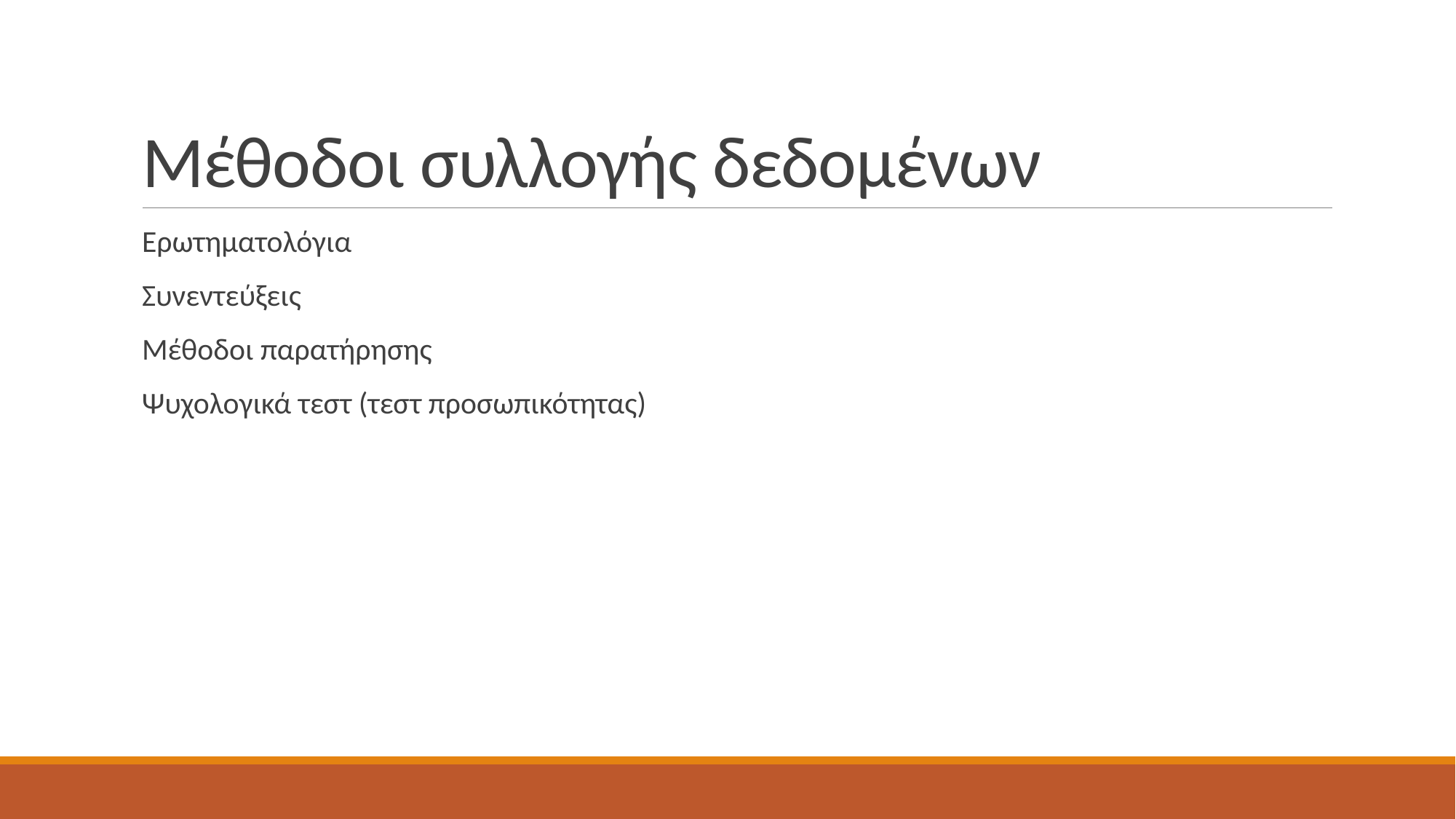

# Μέθοδοι συλλογής δεδομένων
Ερωτηματολόγια
Συνεντεύξεις
Μέθοδοι παρατήρησης
Ψυχολογικά τεστ (τεστ προσωπικότητας)